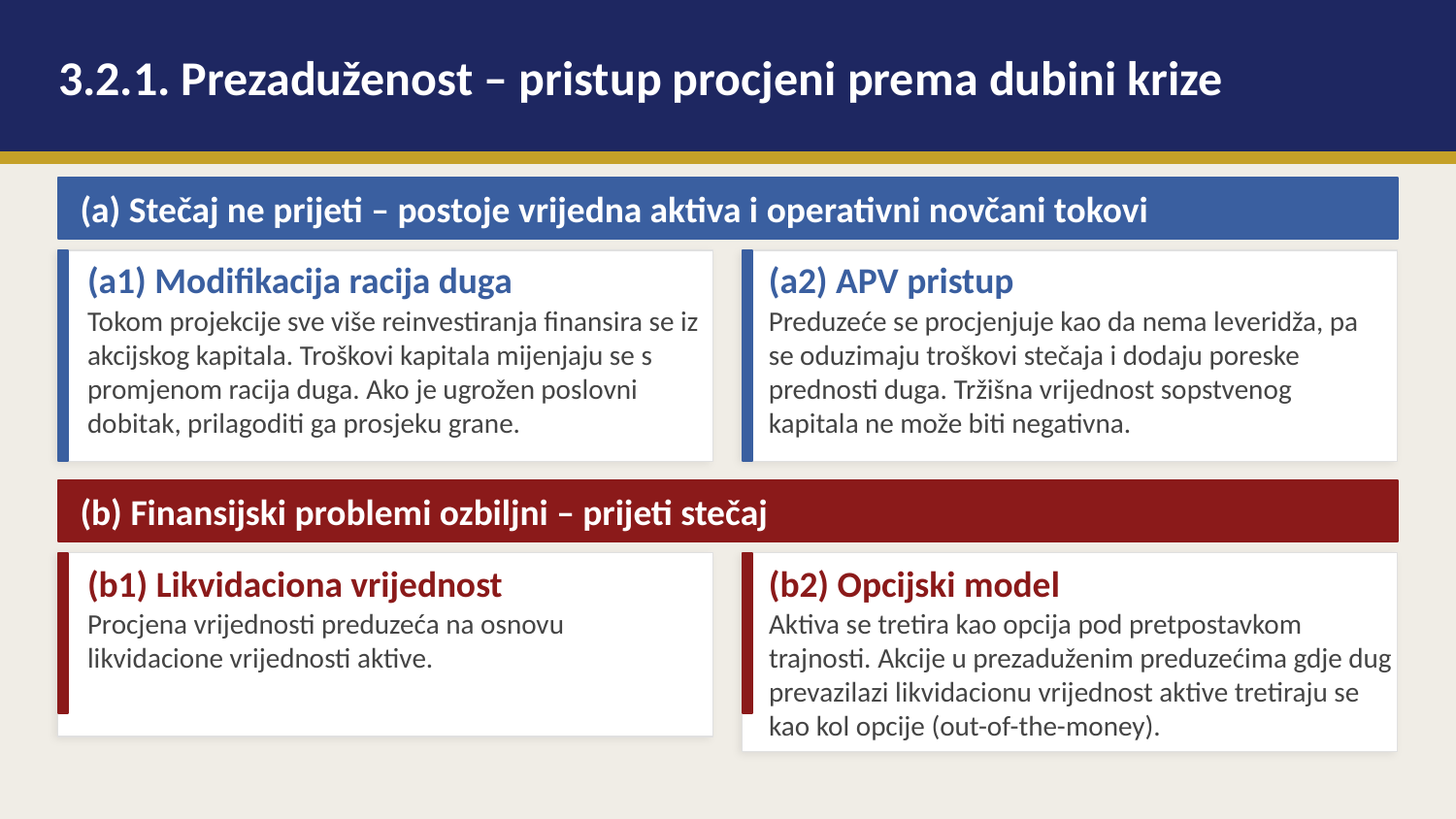

3.2.1. Prezaduženost – pristup procjeni prema dubini krize

(a) Stečaj ne prijeti – postoje vrijedna aktiva i operativni novčani tokovi

(a1) Modifikacija racija duga
(a2) APV pristup
Tokom projekcije sve više reinvestiranja finansira se iz akcijskog kapitala. Troškovi kapitala mijenjaju se s promjenom racija duga. Ako je ugrožen poslovni dobitak, prilagoditi ga prosjeku grane.
Preduzeće se procjenjuje kao da nema leveridža, pa se oduzimaju troškovi stečaja i dodaju poreske prednosti duga. Tržišna vrijednost sopstvenog kapitala ne može biti negativna.

(b) Finansijski problemi ozbiljni – prijeti stečaj

(b1) Likvidaciona vrijednost
(b2) Opcijski model
Procjena vrijednosti preduzeća na osnovu likvidacione vrijednosti aktive.
Aktiva se tretira kao opcija pod pretpostavkom trajnosti. Akcije u prezaduženim preduzećima gdje dug prevazilazi likvidacionu vrijednost aktive tretiraju se kao kol opcije (out-of-the-money).